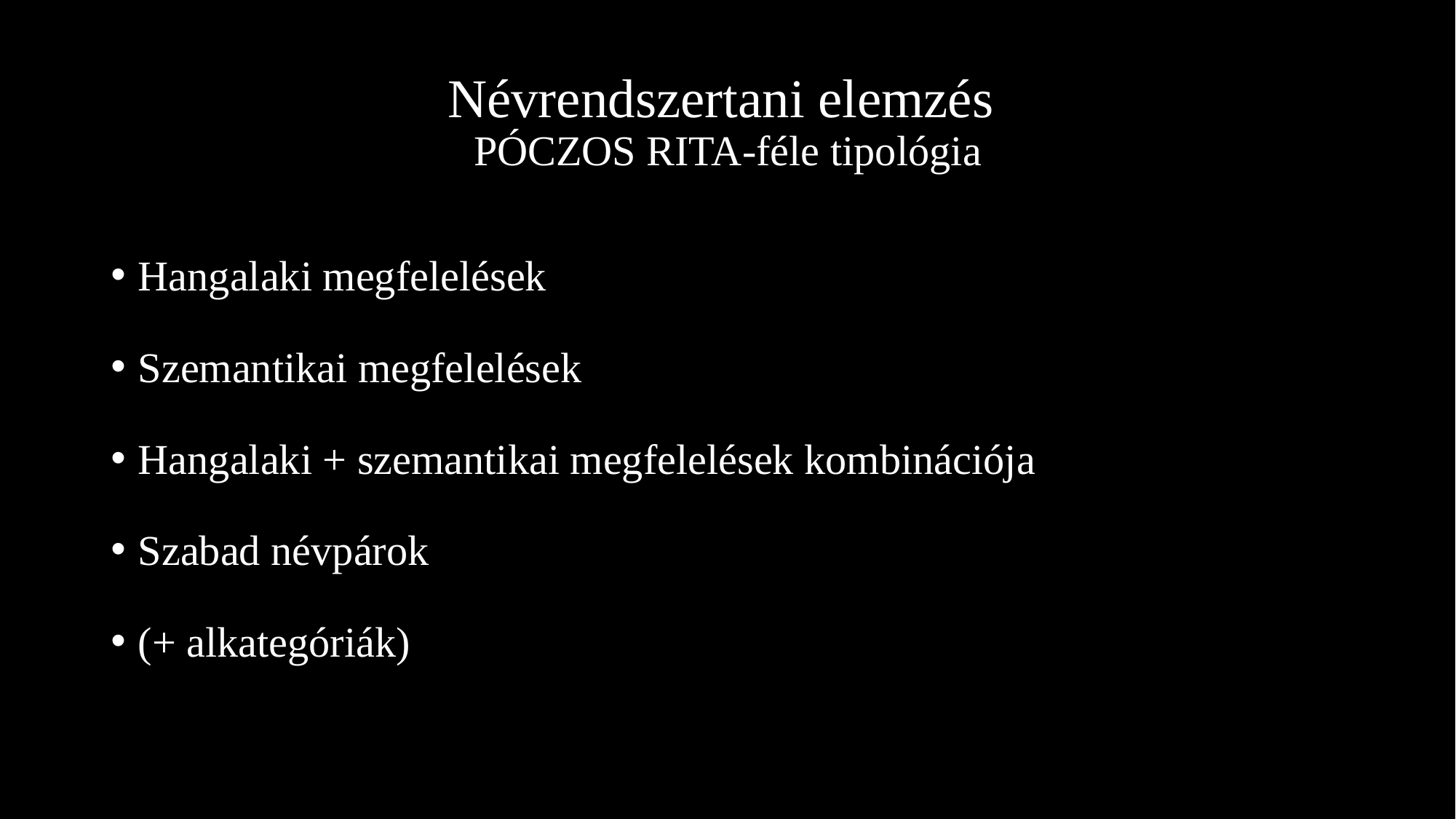

# Névrendszertani elemzés Póczos Rita-féle tipológia
Hangalaki megfelelések
Szemantikai megfelelések
Hangalaki + szemantikai megfelelések kombinációja
Szabad névpárok
(+ alkategóriák)